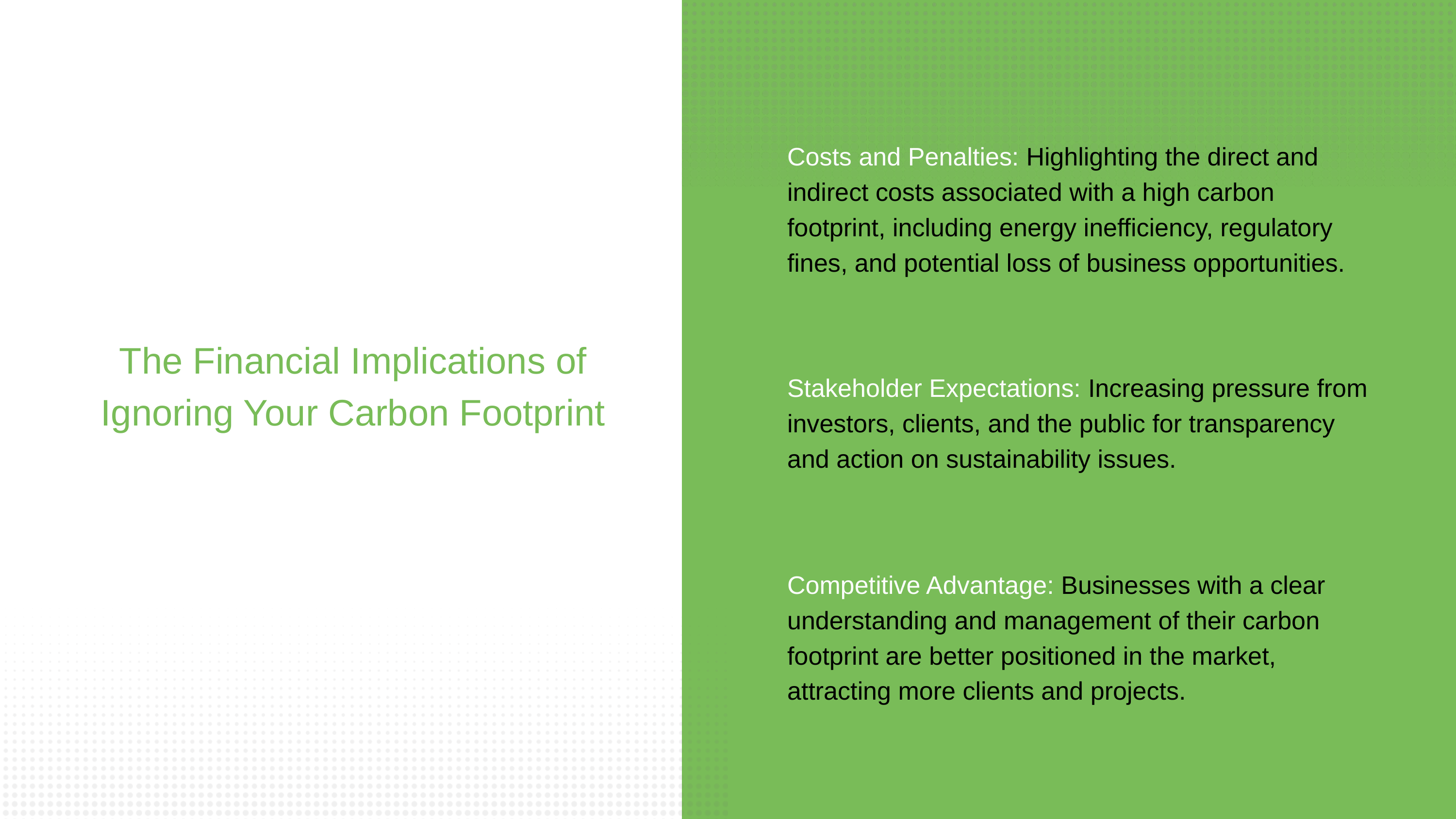

Costs and Penalties: Highlighting the direct and indirect costs associated with a high carbon footprint, including energy inefficiency, regulatory fines, and potential loss of business opportunities.
The Financial Implications of Ignoring Your Carbon Footprint
Stakeholder Expectations: Increasing pressure from investors, clients, and the public for transparency and action on sustainability issues.
Competitive Advantage: Businesses with a clear understanding and management of their carbon footprint are better positioned in the market, attracting more clients and projects.